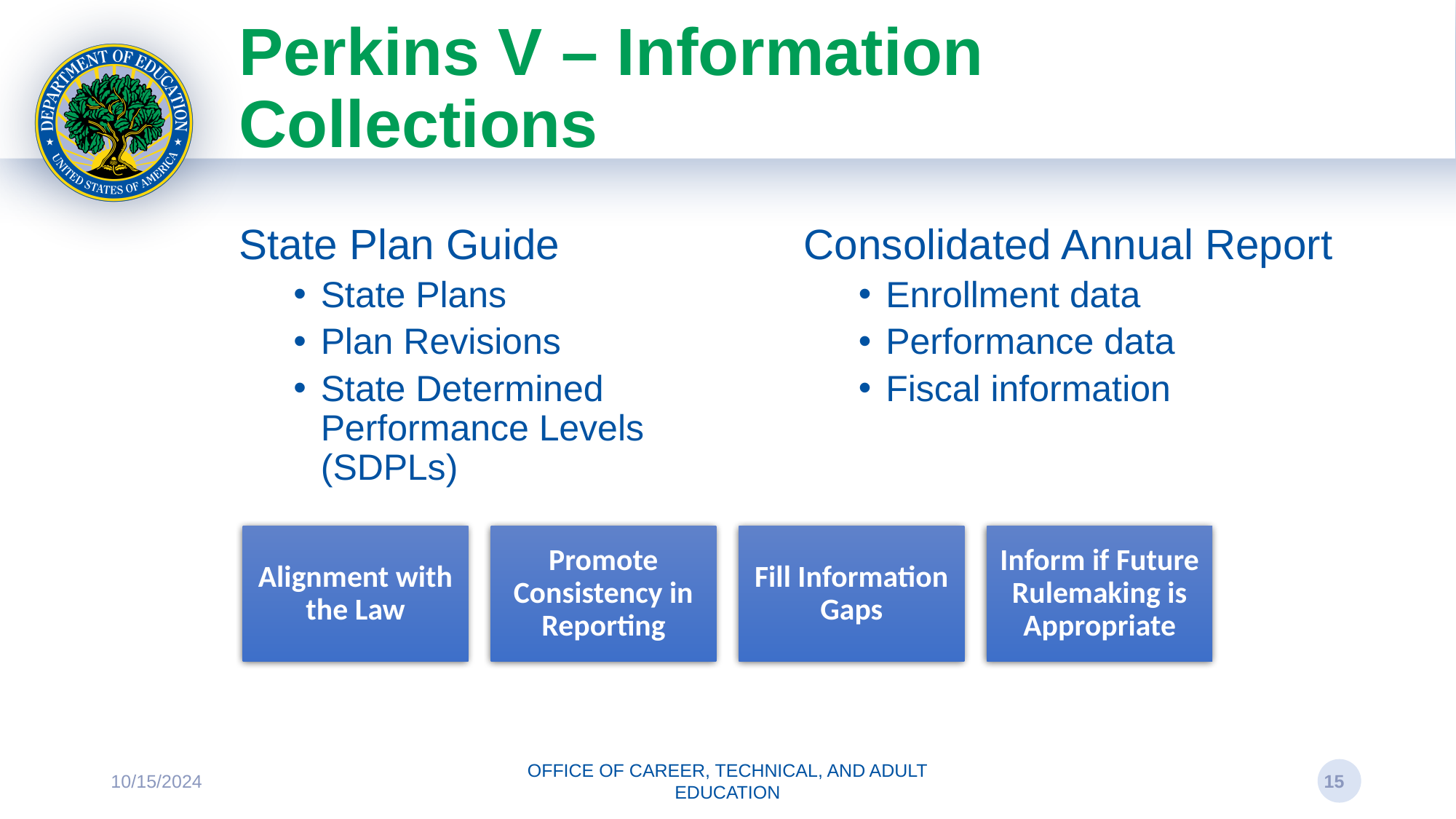

# Perkins V – Information Collections
State Plan Guide
State Plans
Plan Revisions
State Determined Performance Levels (SDPLs)
Consolidated Annual Report
Enrollment data
Performance data
Fiscal information
Alignment with the Law
Promote Consistency in Reporting
Fill Information Gaps
Inform if Future Rulemaking is Appropriate
10/15/2024
OFFICE OF CAREER, TECHNICAL, AND ADULT EDUCATION
15